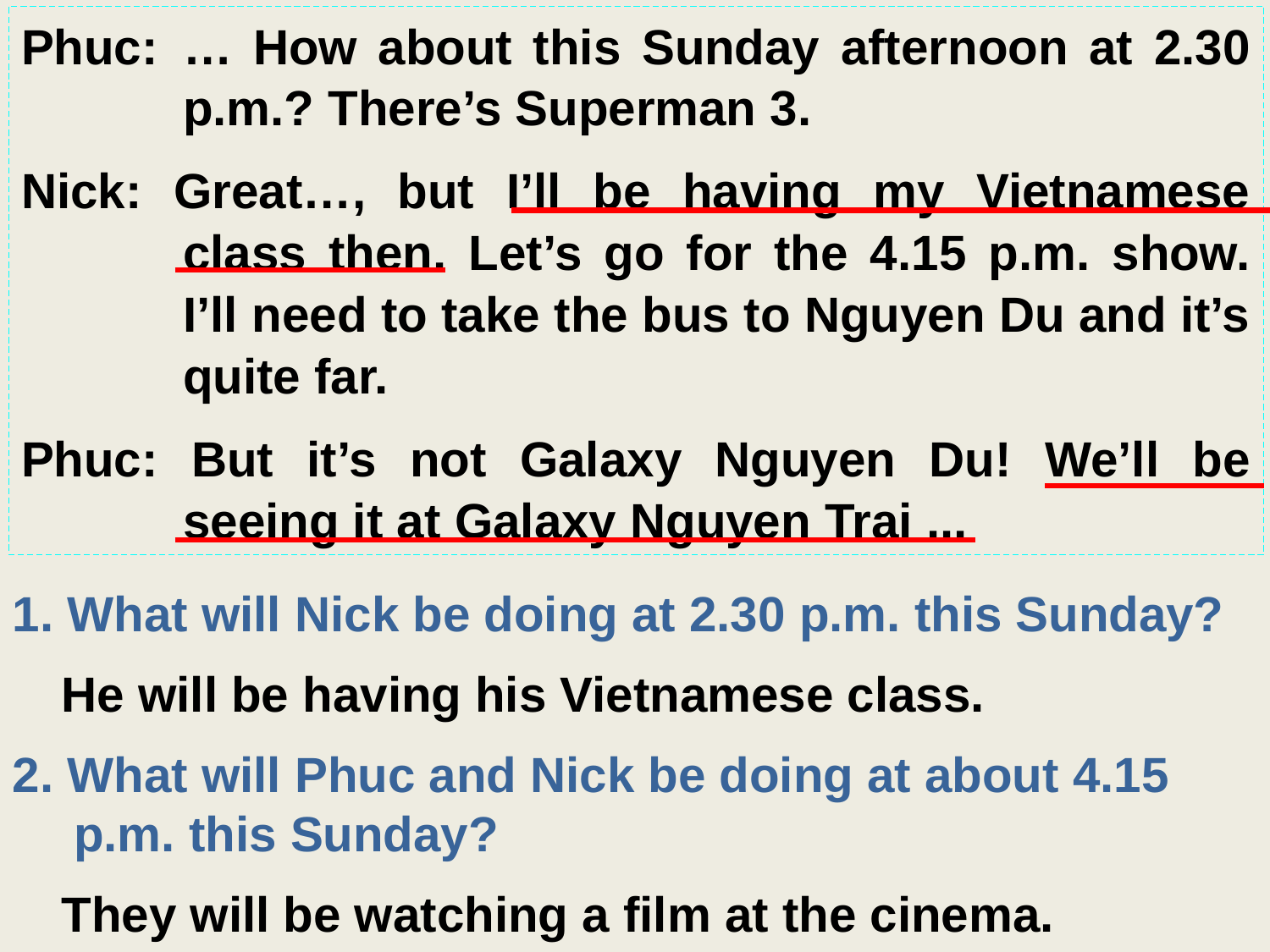

Phuc:	… How about this Sunday afternoon at 2.30 p.m.? There’s Superman 3.
Nick: Great…, but I’ll be having my Vietnamese class then. Let’s go for the 4.15 p.m. show. I’ll need to take the bus to Nguyen Du and it’s quite far.
Phuc: But it’s not Galaxy Nguyen Du! We’ll be seeing it at Galaxy Nguyen Trai ...
1. What will Nick be doing at 2.30 p.m. this Sunday?
He will be having his Vietnamese class.
2. What will Phuc and Nick be doing at about 4.15 p.m. this Sunday?
They will be watching a film at the cinema.